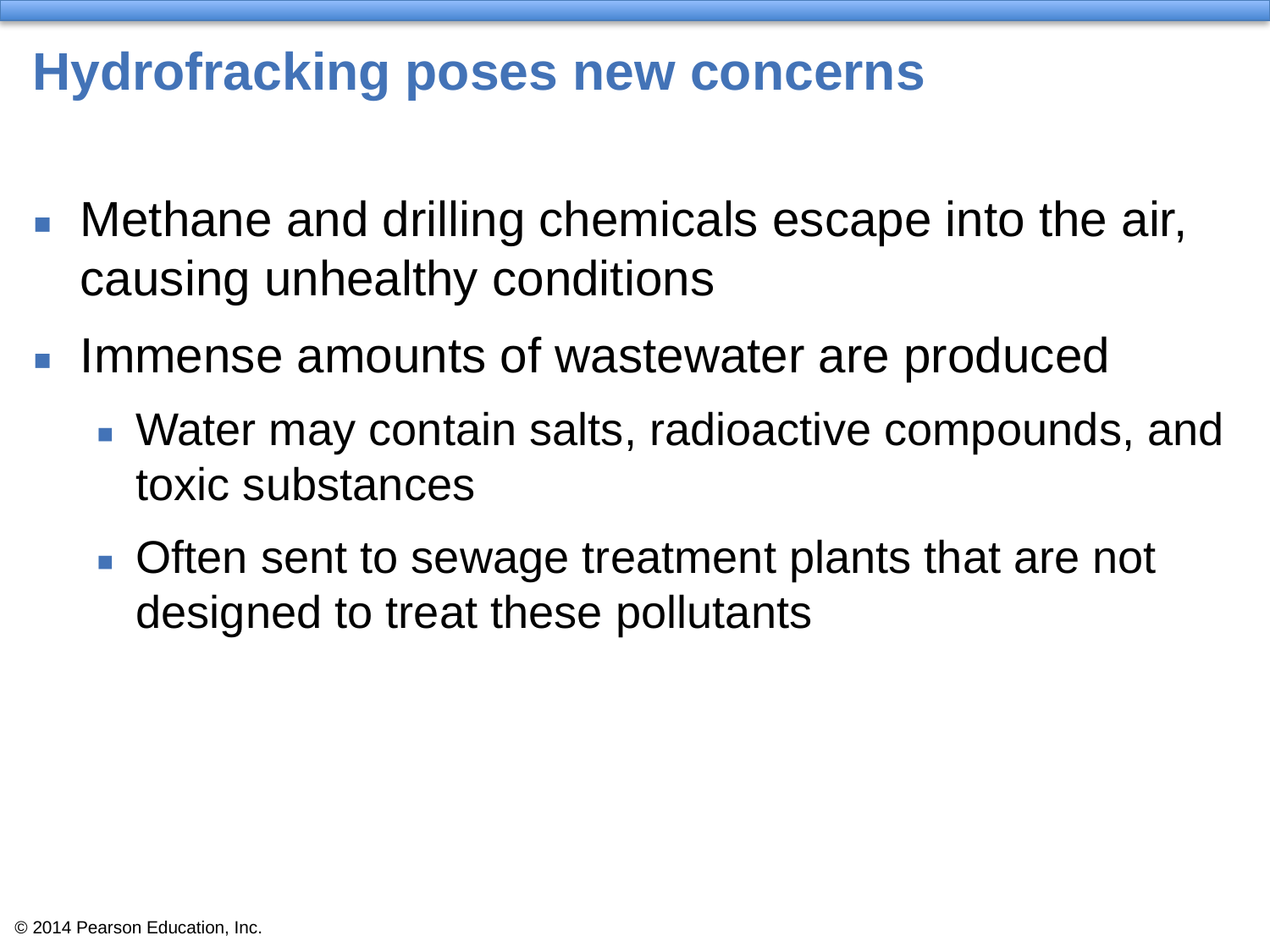

# Hydrofracking poses new concerns
Methane and drilling chemicals escape into the air, causing unhealthy conditions
Immense amounts of wastewater are produced
Water may contain salts, radioactive compounds, and toxic substances
Often sent to sewage treatment plants that are not designed to treat these pollutants